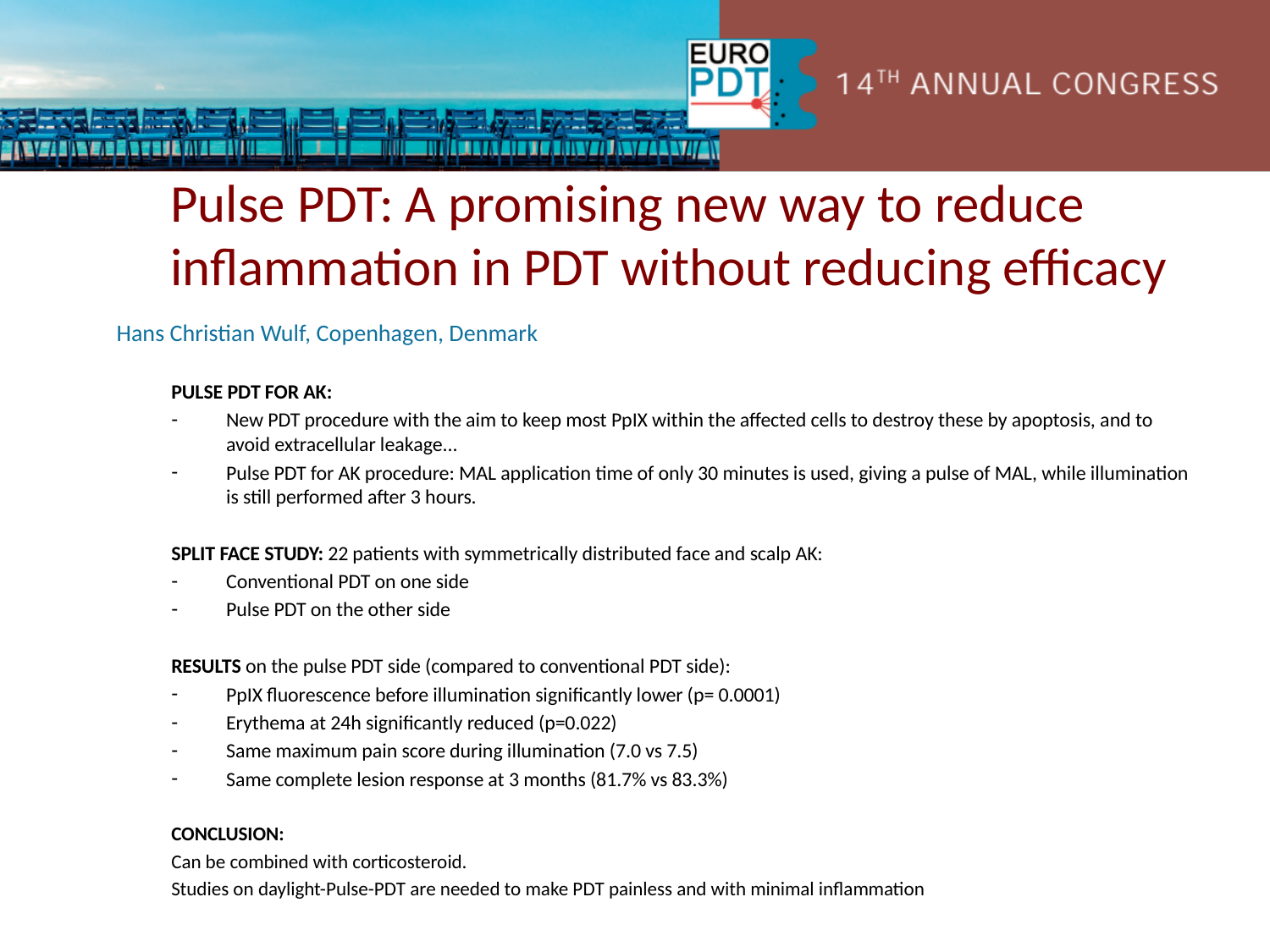

Pulse PDT: A promising new way to reduce inflammation in PDT without reducing efficacy
Hans Christian Wulf, Copenhagen, Denmark

PULSE PDT FOR AK:
New PDT procedure with the aim to keep most PpIX within the affected cells to destroy these by apoptosis, and to avoid extracellular leakage...
Pulse PDT for AK procedure: MAL application time of only 30 minutes is used, giving a pulse of MAL, while illumination is still performed after 3 hours.

SPLIT FACE STUDY: 22 patients with symmetrically distributed face and scalp AK:
Conventional PDT on one side
Pulse PDT on the other side

RESULTS on the pulse PDT side (compared to conventional PDT side):
PpIX fluorescence before illumination significantly lower (p= 0.0001)
Erythema at 24h significantly reduced (p=0.022)
Same maximum pain score during illumination (7.0 vs 7.5)
Same complete lesion response at 3 months (81.7% vs 83.3%)

CONCLUSION:
Can be combined with corticosteroid.
Studies on daylight-Pulse-PDT are needed to make PDT painless and with minimal inflammation